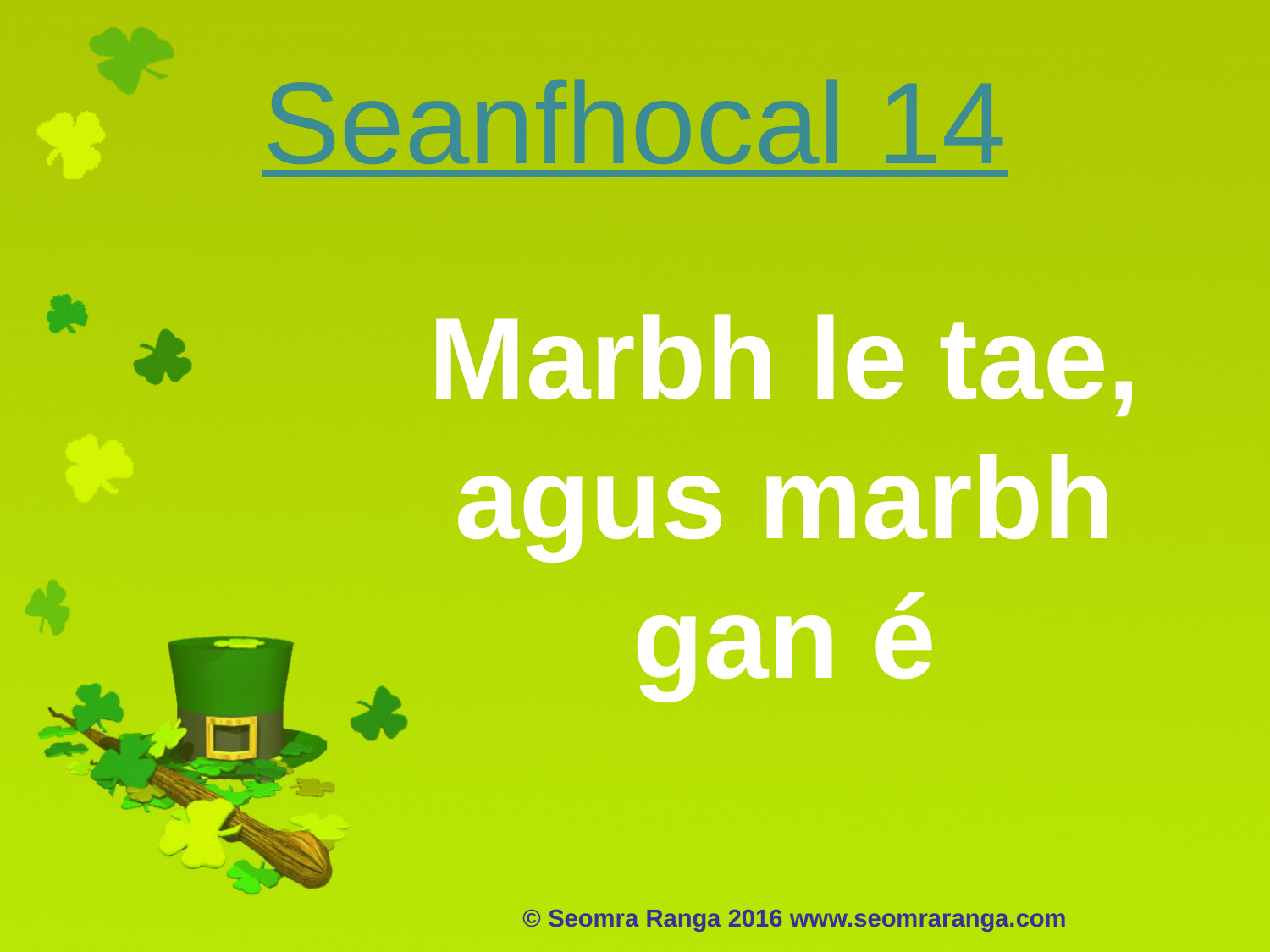

# Seanfhocal 14
Marbh le tae, agus marbh gan é
© Seomra Ranga 2016 www.seomraranga.com